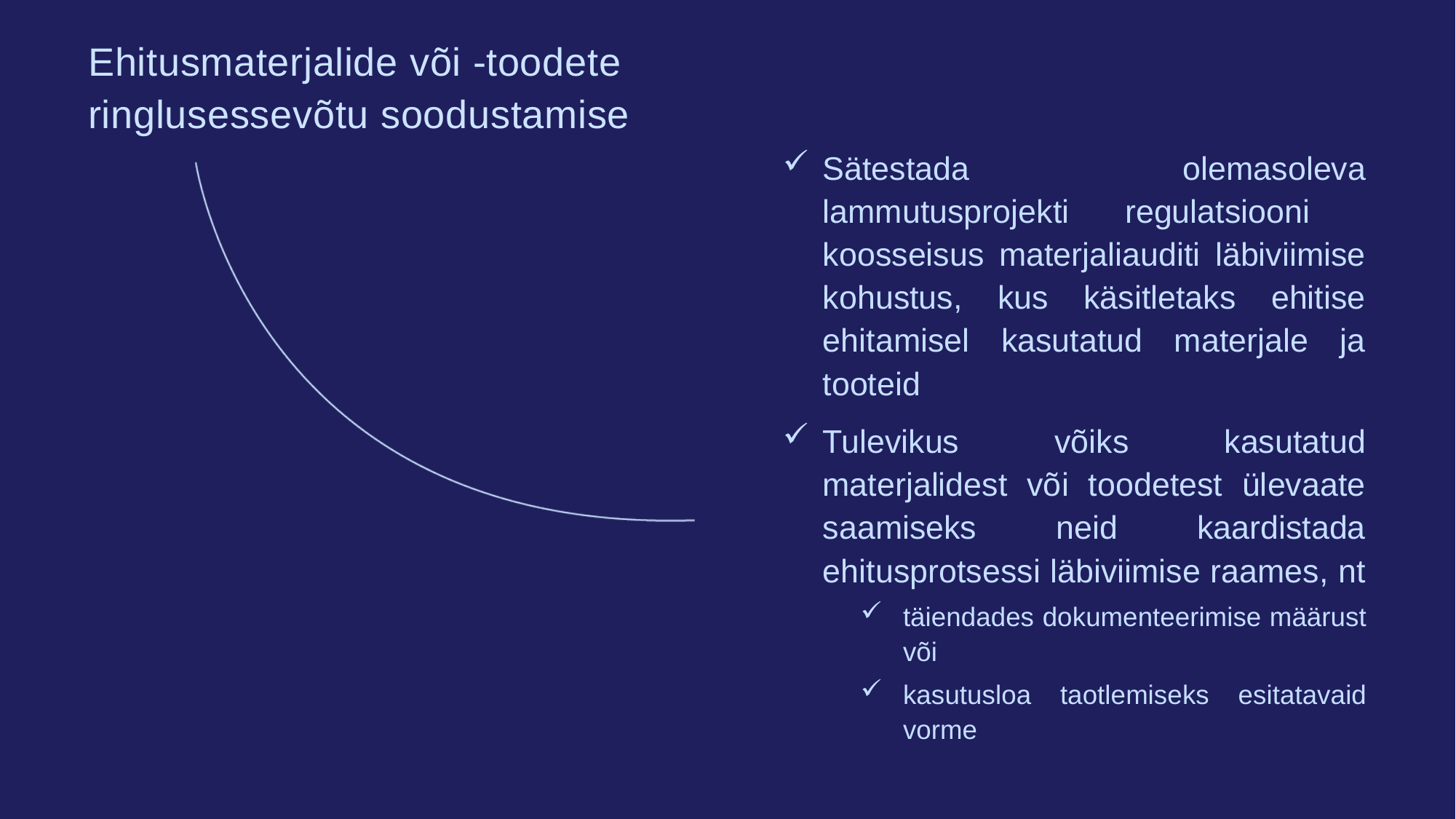

Ehitusmaterjalide või -toodete ringlusessevõtu soodustamise
Sätestada olemasoleva lammutusprojekti regulatsiooni  koosseisus materjaliauditi läbiviimise kohustus, kus käsitletaks ehitise ehitamisel kasutatud materjale ja tooteid
Tulevikus võiks kasutatud materjalidest või toodetest ülevaate saamiseks neid kaardistada ehitusprotsessi läbiviimise raames, nt
täiendades dokumenteerimise määrust või
kasutusloa taotlemiseks esitatavaid vorme